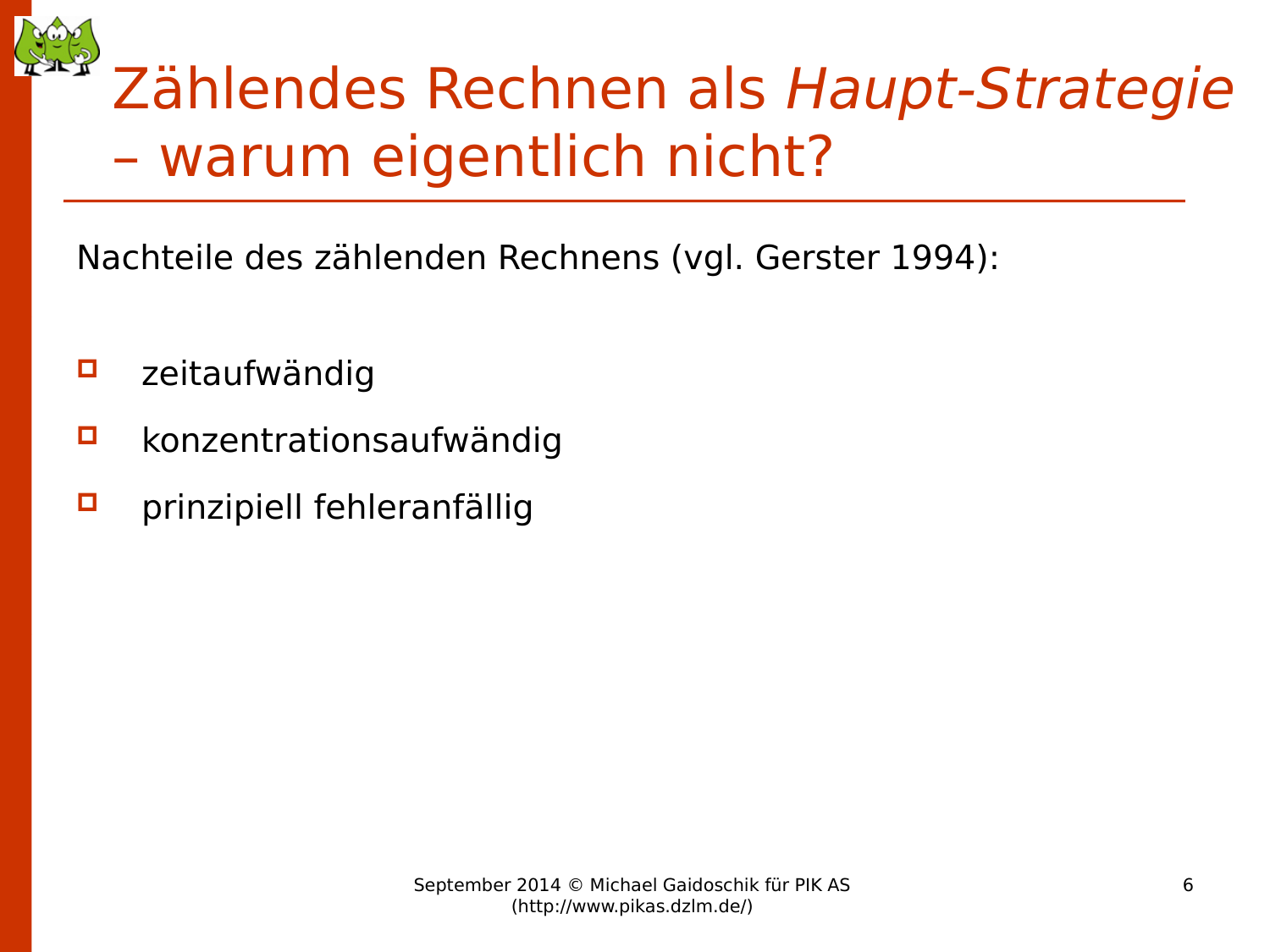

# Zählendes Rechnen als Haupt-Strategie – warum eigentlich nicht?
Nachteile des zählenden Rechnens (vgl. Gerster 1994):
zeitaufwändig
konzentrationsaufwändig
prinzipiell fehleranfällig

September 2014 © Michael Gaidoschik für PIK AS  (http://www.pikas.dzlm.de/)
6